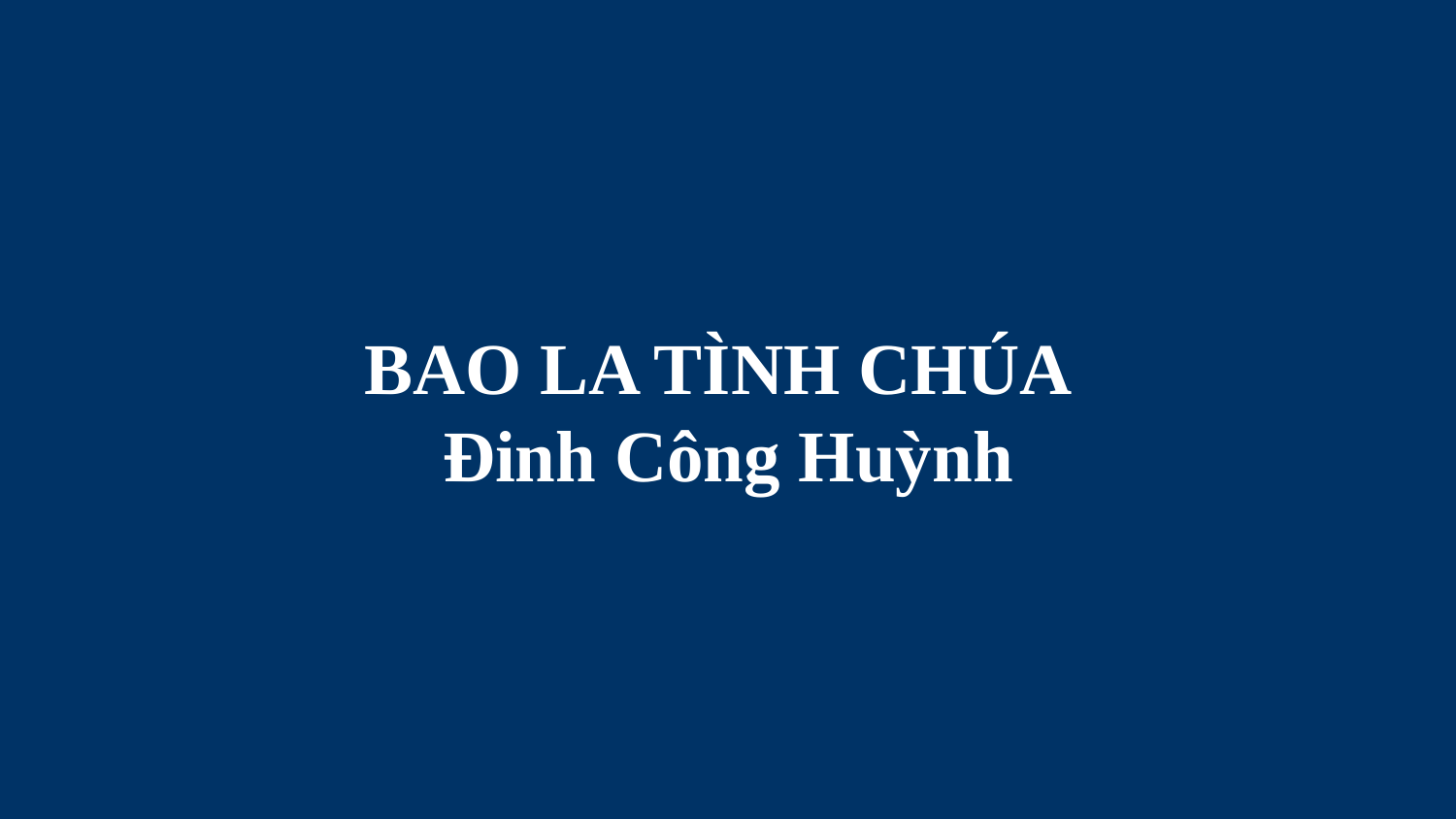

# BAO LA TÌNH CHÚA Đinh Công Huỳnh